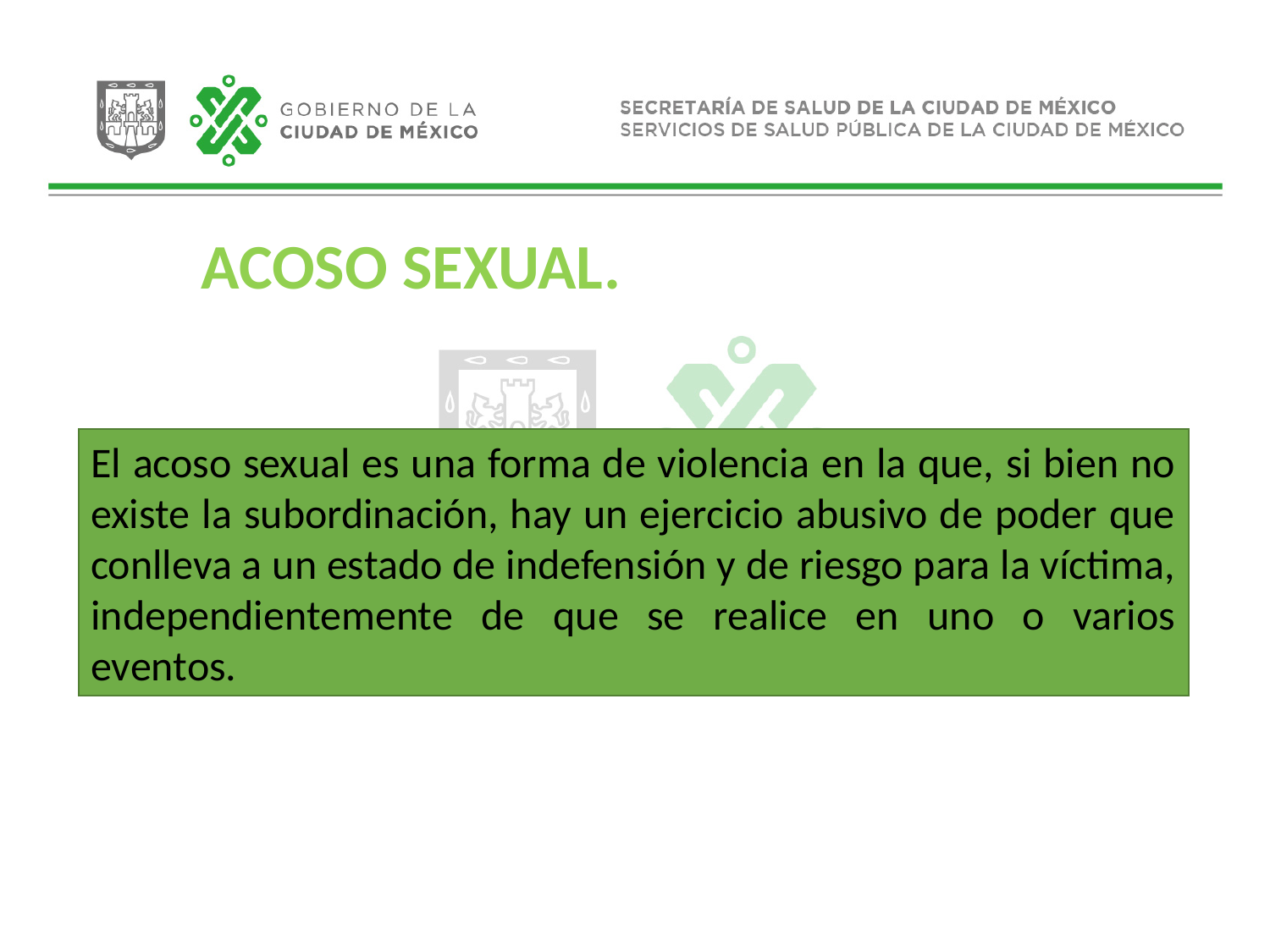

ACOSO SEXUAL.
El acoso sexual es una forma de violencia en la que, si bien no existe la subordinación, hay un ejercicio abusivo de poder que conlleva a un estado de indefensión y de riesgo para la víctima, independientemente de que se realice en uno o varios eventos.